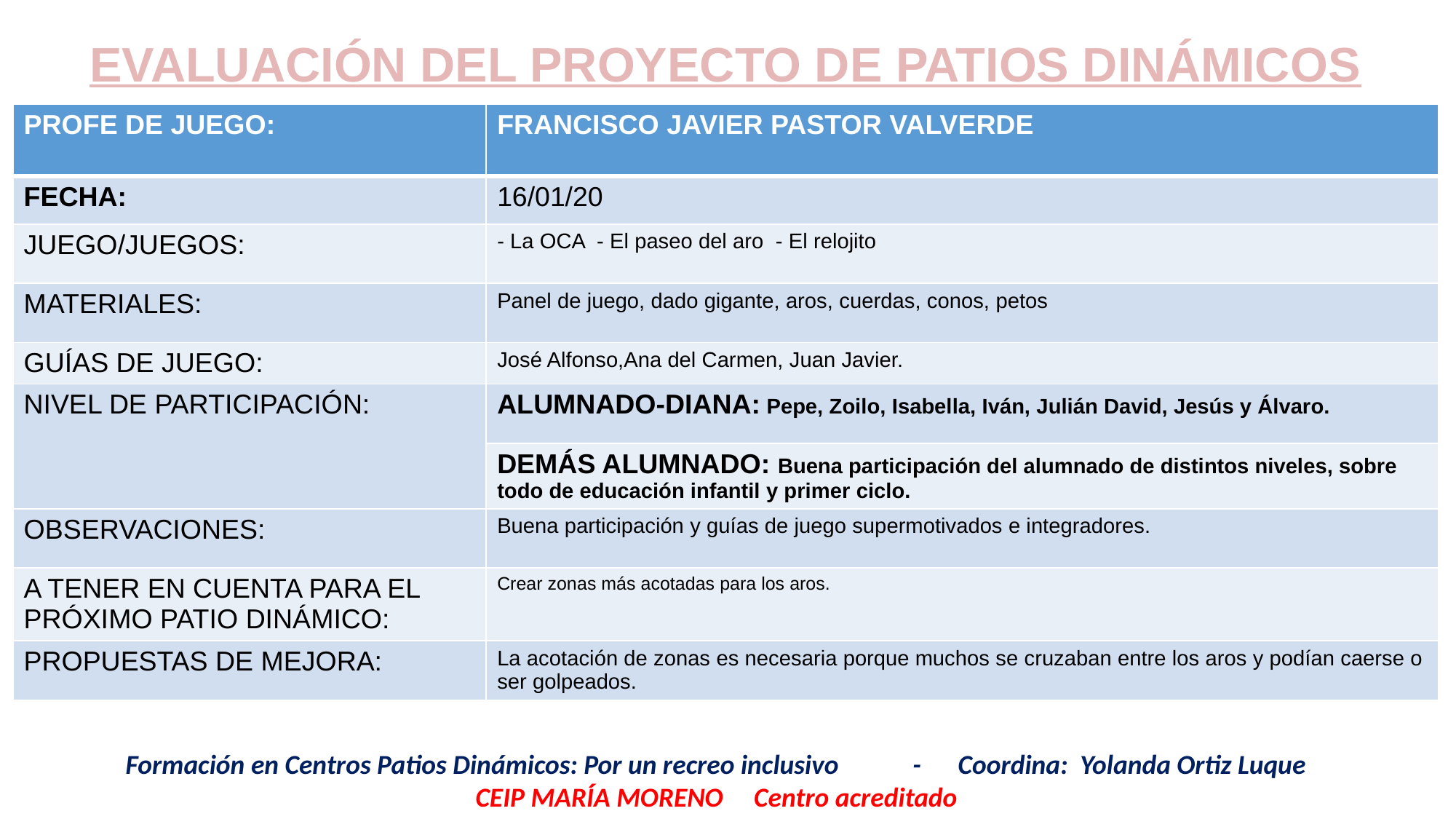

EVALUACIÓN DEL PROYECTO DE PATIOS DINÁMICOS

| PROFE DE JUEGO: | FRANCISCO JAVIER PASTOR VALVERDE |
| --- | --- |
| FECHA: | 16/01/20 |
| JUEGO/JUEGOS: | - La OCA - El paseo del aro - El relojito |
| MATERIALES: | Panel de juego, dado gigante, aros, cuerdas, conos, petos |
| GUÍAS DE JUEGO: | José Alfonso,Ana del Carmen, Juan Javier. |
| NIVEL DE PARTICIPACIÓN: | ALUMNADO-DIANA: Pepe, Zoilo, Isabella, Iván, Julián David, Jesús y Álvaro. |
|  | DEMÁS ALUMNADO: Buena participación del alumnado de distintos niveles, sobre todo de educación infantil y primer ciclo. |
| OBSERVACIONES: | Buena participación y guías de juego supermotivados e integradores. |
| A TENER EN CUENTA PARA EL PRÓXIMO PATIO DINÁMICO: | Crear zonas más acotadas para los aros. |
| PROPUESTAS DE MEJORA: | La acotación de zonas es necesaria porque muchos se cruzaban entre los aros y podían caerse o ser golpeados. |
Formación en Centros Patios Dinámicos: Por un recreo inclusivo            -      Coordina:  Yolanda Ortiz Luque
CEIP MARÍA MORENO     Centro acreditado